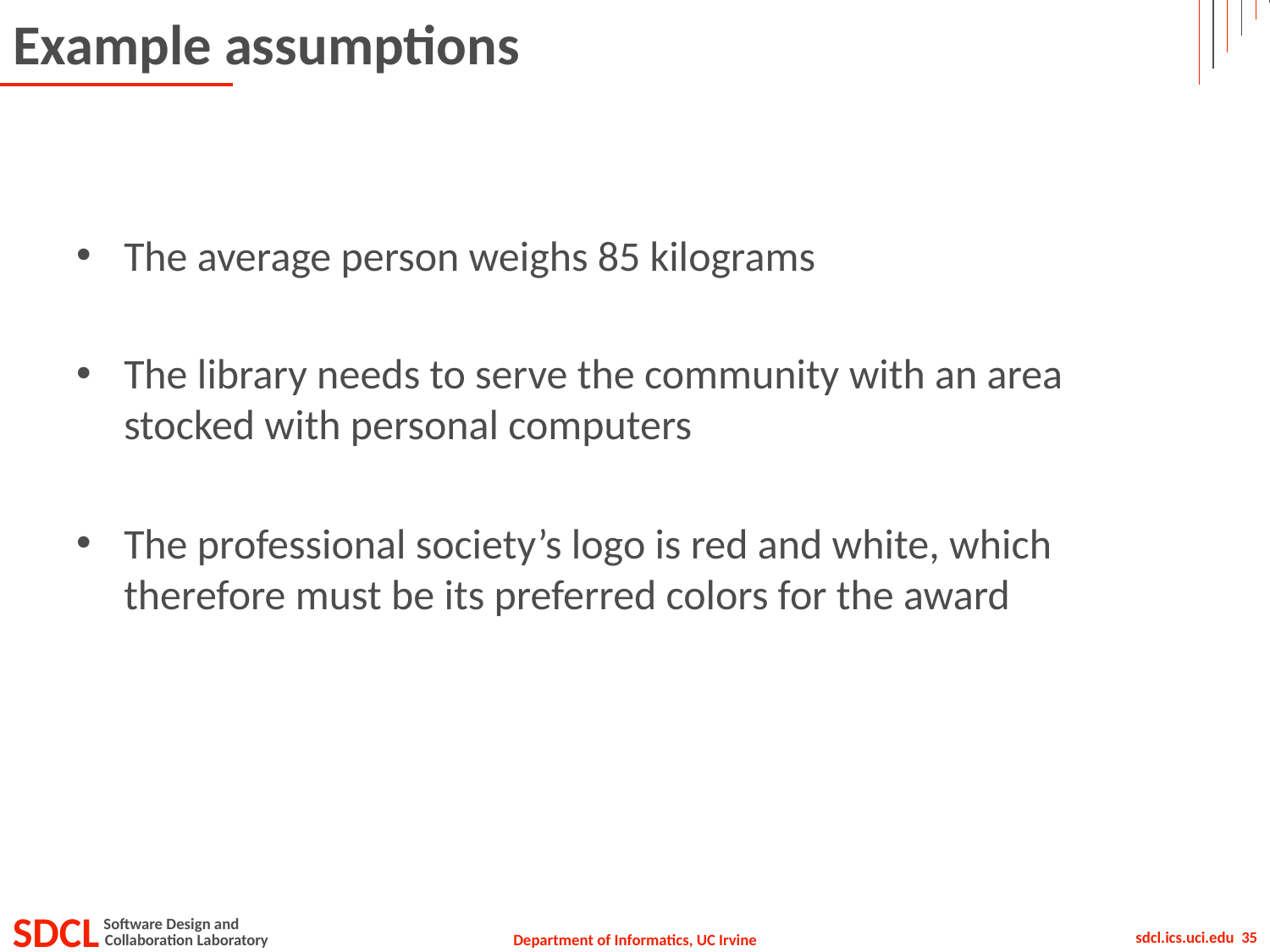

# Example assumptions
The average person weighs 85 kilograms

The library needs to serve the community with an area stocked with personal computers

The professional society’s logo is red and white, which therefore must be its preferred colors for the award